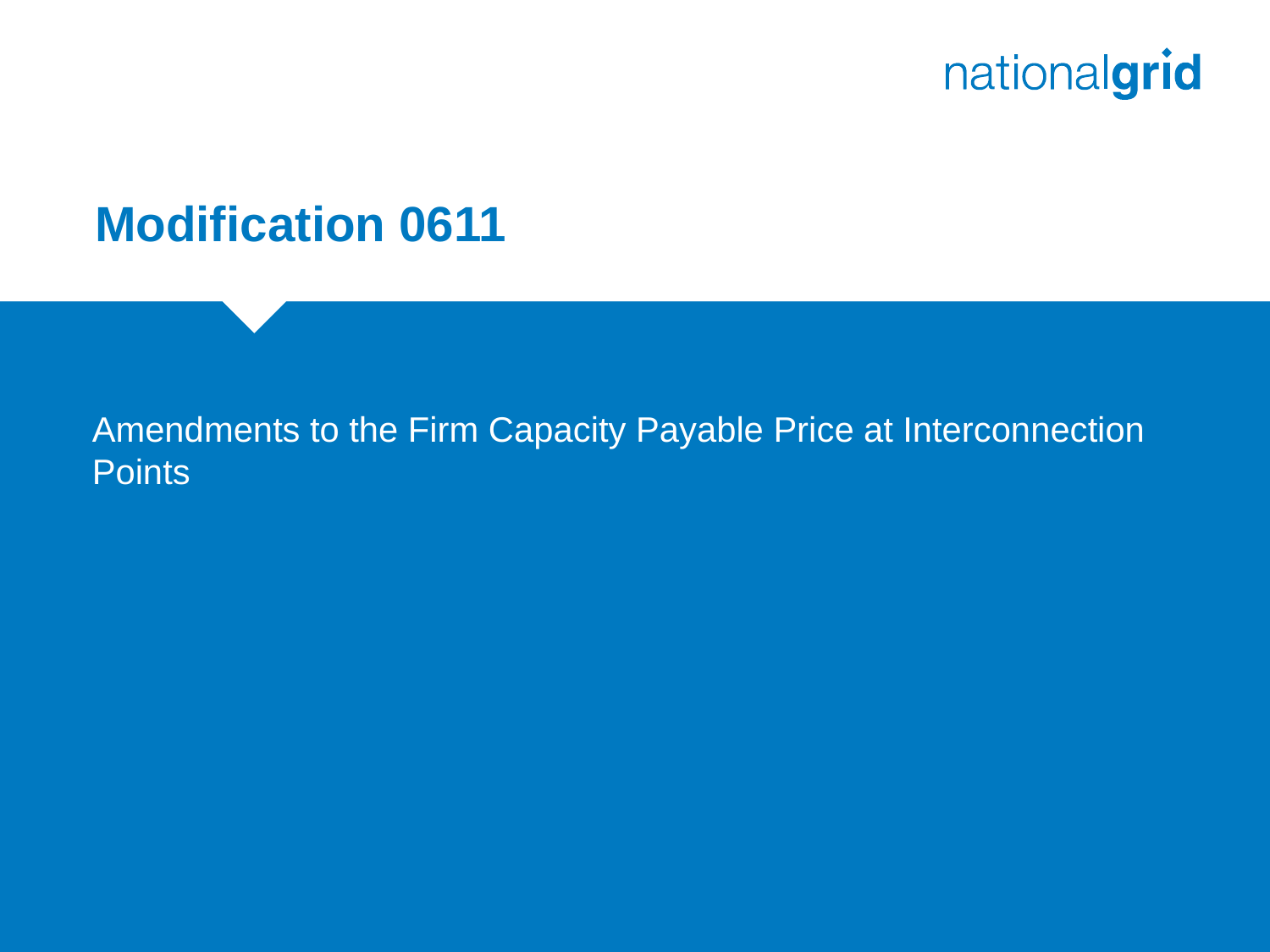

# Modification 0611
Amendments to the Firm Capacity Payable Price at Interconnection Points